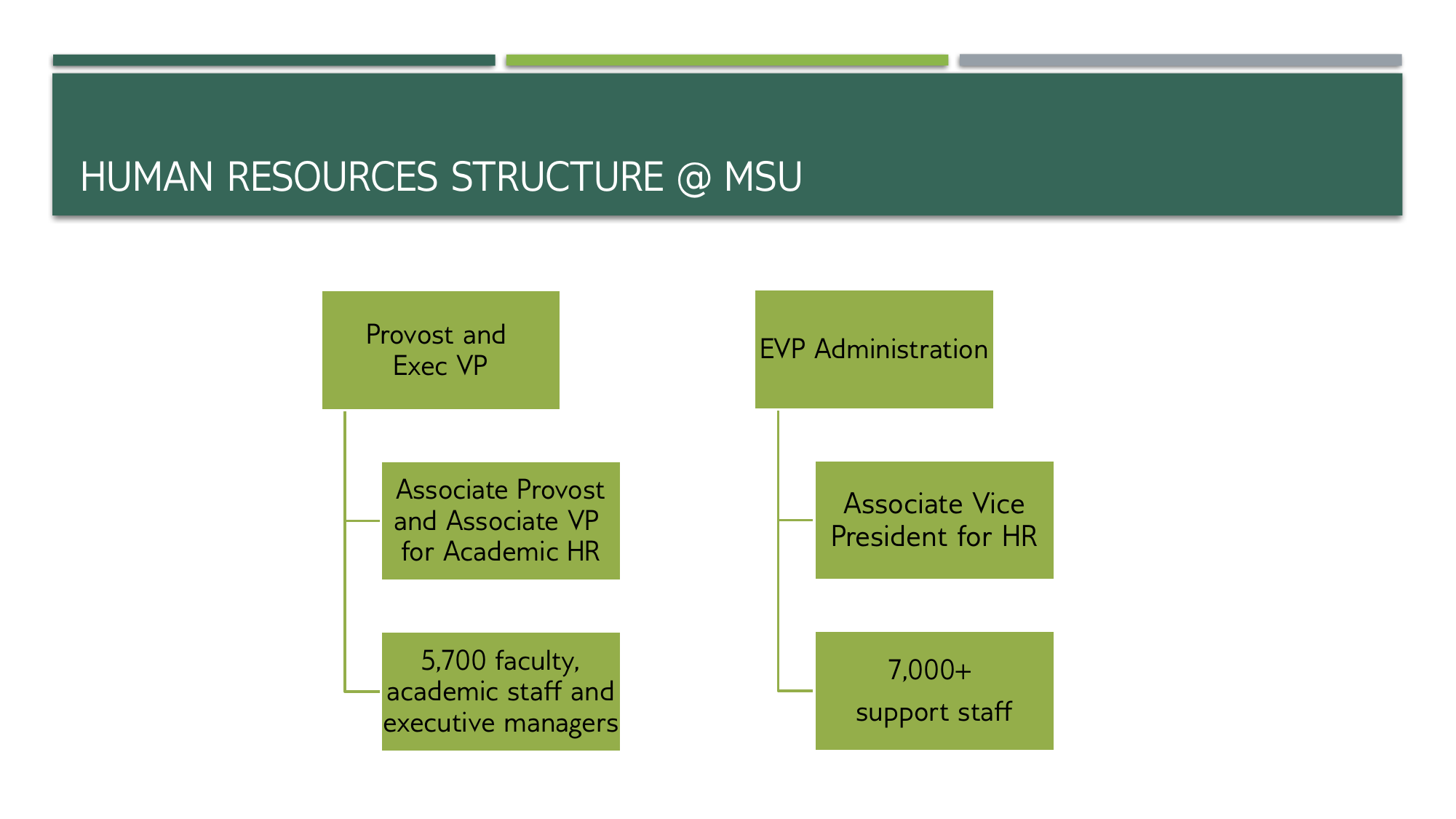

# Human resources STRUCTURE @ MSU
EVP Administration
Associate Vice President for HR
7,000+
support staff
Provost and
Exec VP
Associate Provost and Associate VP
for Academic HR
5,700 faculty, academic staff and executive managers